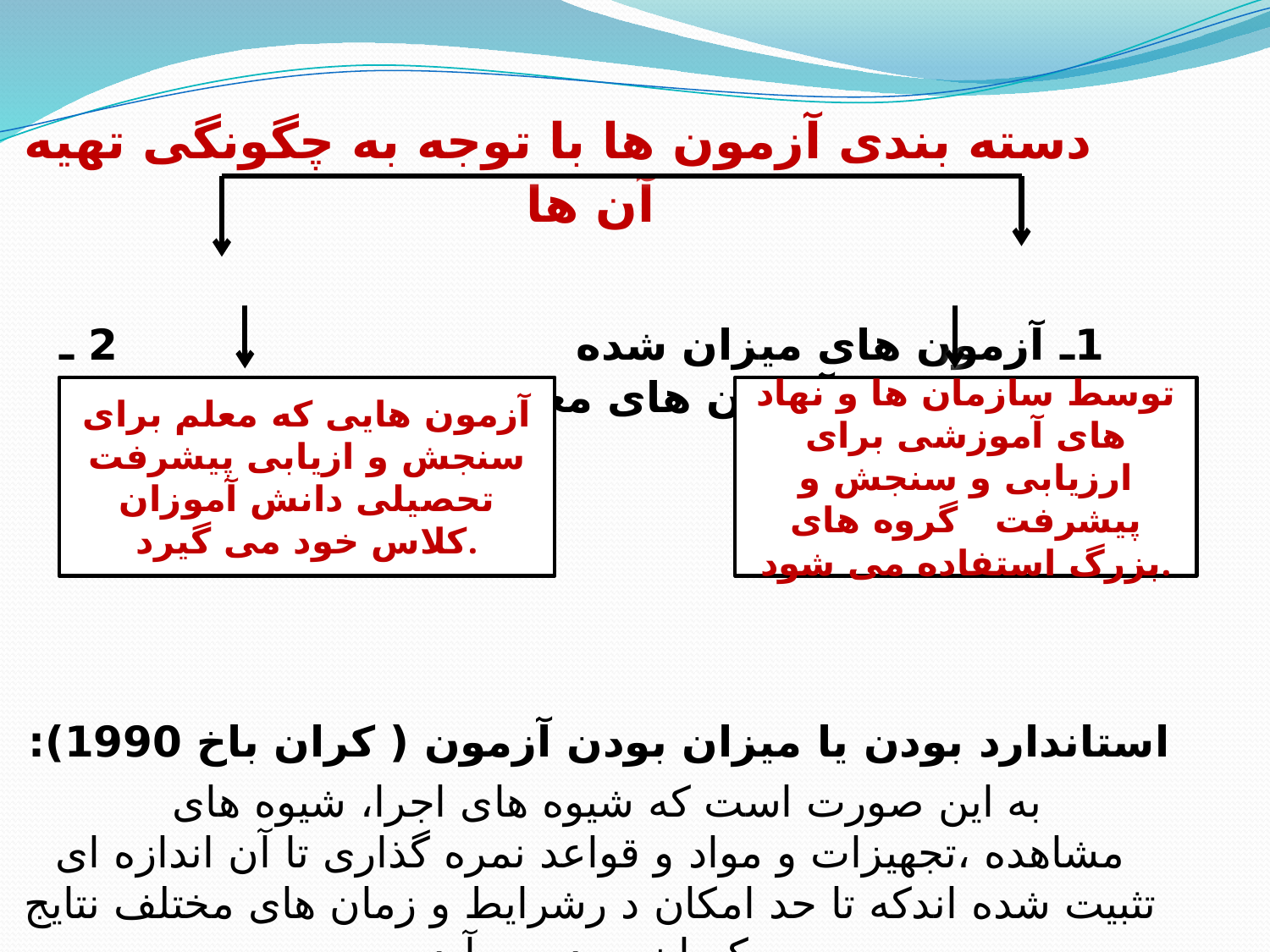

دسته بندی آزمون ها با توجه به چگونگی تهیه آن ها

   1ـ آزمون های میزان شده                               2 ـ آزمون های معلم ساخته

 استاندارد بودن یا میزان بودن آزمون ( کران باخ 1990):
به این صورت است که شیوه های اجرا، شیوه های مشاهده ،تجهیزات و مواد و قواعد نمره گذاری تا آن اندازه ای تثبیت شده اندکه تا حد امکان د رشرایط و زمان های مختلف نتایج یکسان به دست آید.
آزمون هایی که معلم برای سنجش و ازیابی پیشرفت تحصیلی دانش آموزان کلاس خود می گیرد.
توسط سازمان ها و نهاد های آموزشی برای ارزیابی و سنجش و پیشرفت   گروه های بزرگ استفاده می شود.